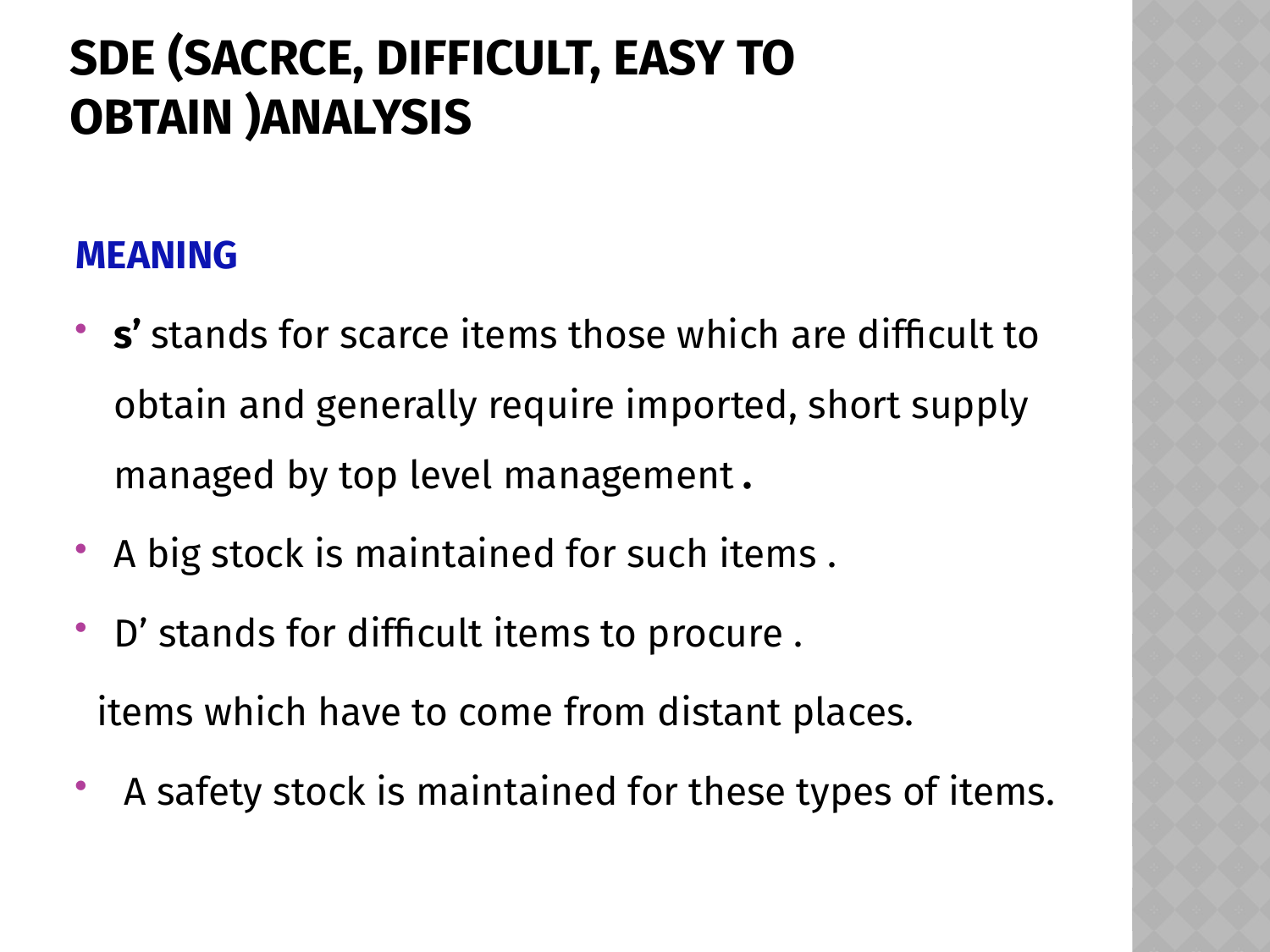

# SDE (sacrce, difficult, easy to obtain )ANALYSIS
MEANING
s’ stands for scarce items those which are difficult to obtain and generally require imported, short supply managed by top level management .
A big stock is maintained for such items .
D’ stands for difficult items to procure .
  items which have to come from distant places.
 A safety stock is maintained for these types of items.